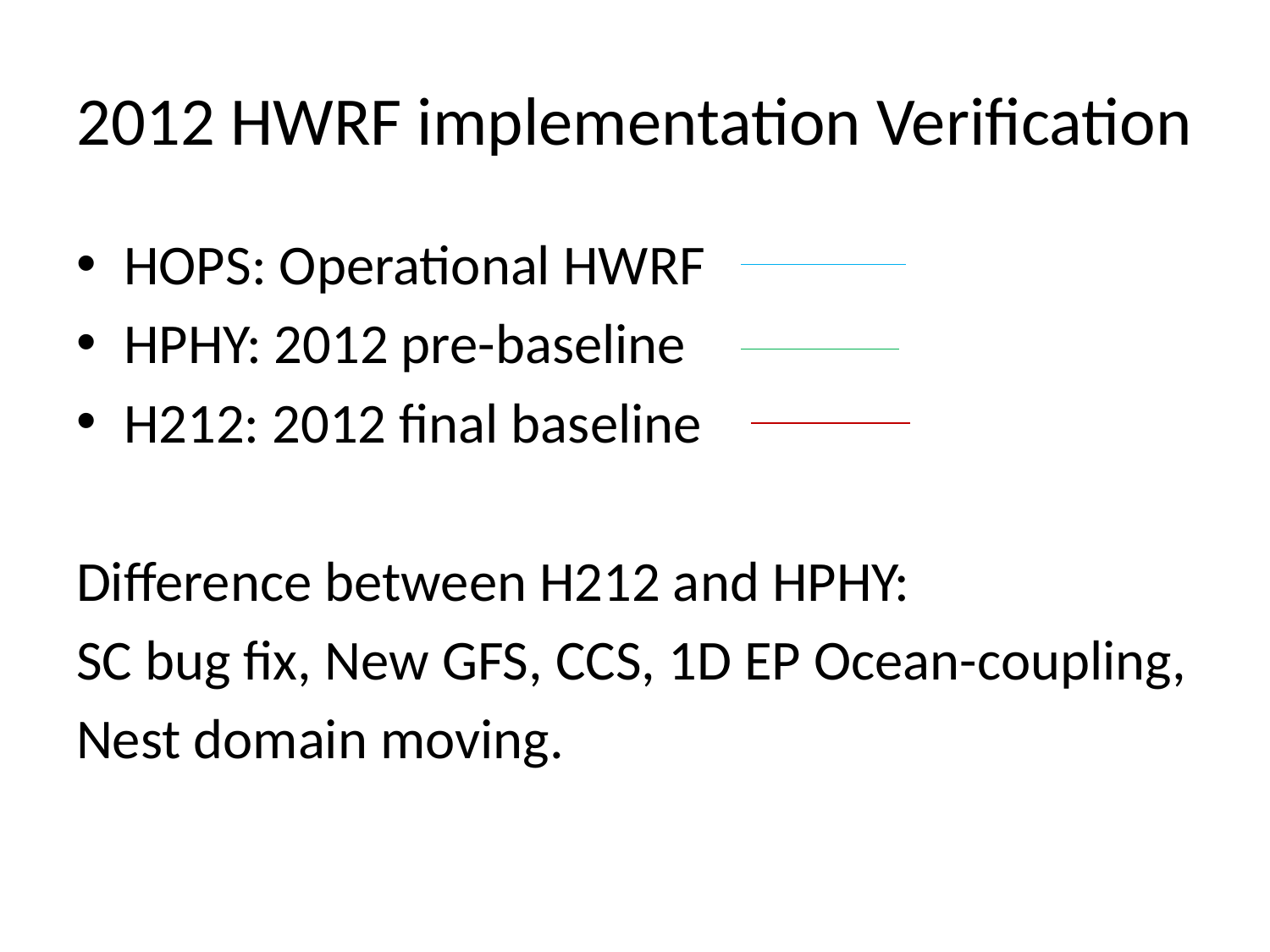

# 2012 HWRF implementation Verification
HOPS: Operational HWRF
HPHY: 2012 pre-baseline
H212: 2012 final baseline

Difference between H212 and HPHY:
SC bug fix, New GFS, CCS, 1D EP Ocean-coupling,
Nest domain moving.